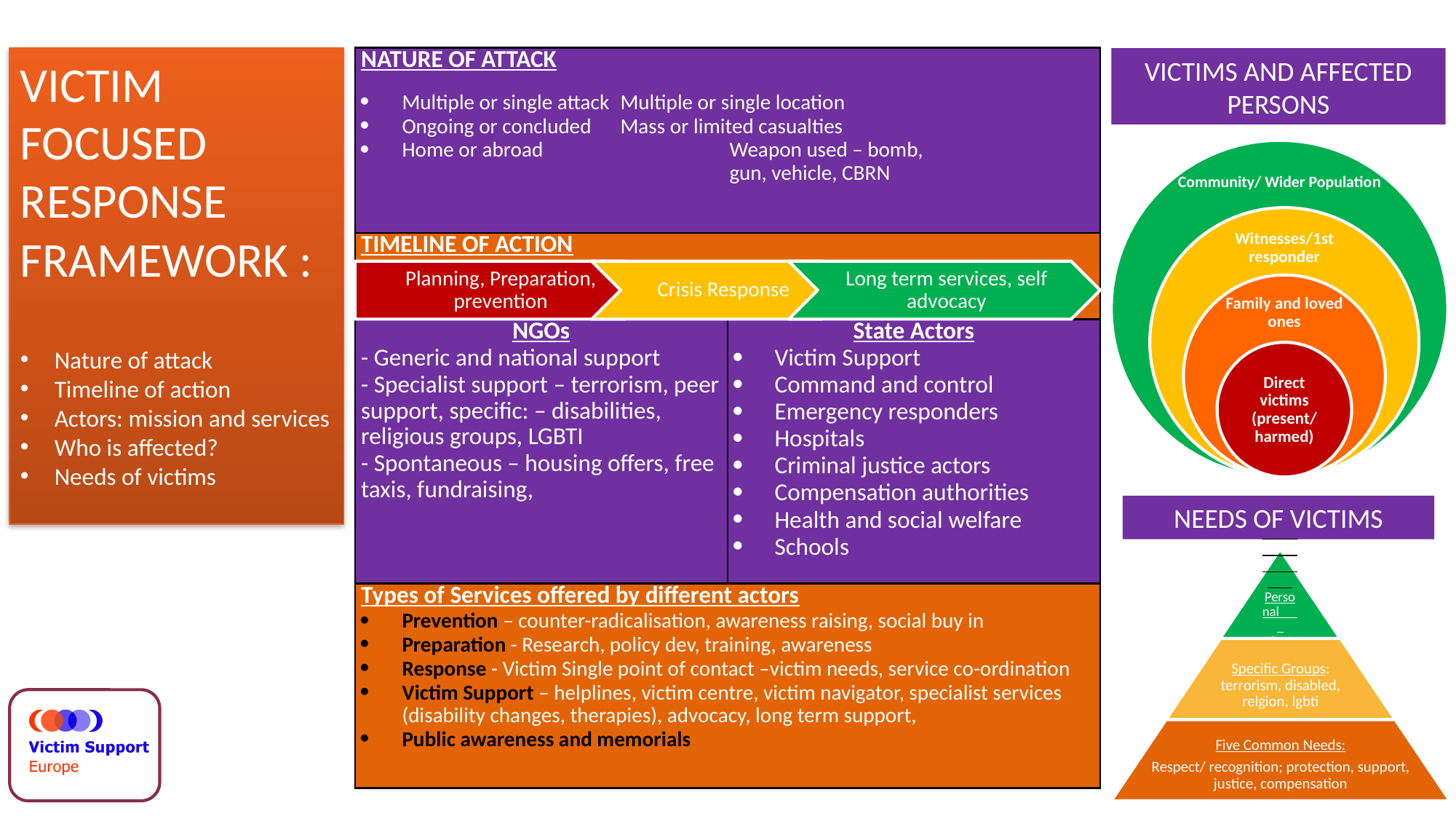

| NATURE OF ATTACK Multiple or single attack Multiple or single location Ongoing or concluded Mass or limited casualties Home or abroad Weapon used – bomb, gun, vehicle, CBRN |  |
| --- | --- |
| TIMELINE OF ACTION |  |
| NGOs - Generic and national support - Specialist support – terrorism, peer support, specific: – disabilities, religious groups, LGBTI - Spontaneous – housing offers, free taxis, fundraising, | State Actors Victim Support Command and control Emergency responders Hospitals Criminal justice actors Compensation authorities Health and social welfare Schools |
| Types of Services offered by different actors Prevention – counter-radicalisation, awareness raising, social buy in Preparation - Research, policy dev, training, awareness Response - Victim Single point of contact –victim needs, service co-ordination Victim Support – helplines, victim centre, victim navigator, specialist services (disability changes, therapies), advocacy, long term support, Public awareness and memorials |  |
VICTIM FOCUSED
RESPONSE FRAMEWORK :

Nature of attack
Timeline of action
Actors: mission and services
Who is affected?
Needs of victims

VICTIMS AND AFFECTED PERSONS
Community/ Wider Population
Witnesses/1st responder
Family and loved ones
Direct victims (present/ harmed)
Planning, Preparation, prevention
Crisis Response
Long term services, self advocacy
NEEDS OF VICTIMS
                                         Personal          Character/
Situation
Specific Groups: terrorism, disabled, relgion, lgbti
Five Common Needs:
Respect/ recognition; protection, support, justice, compensation